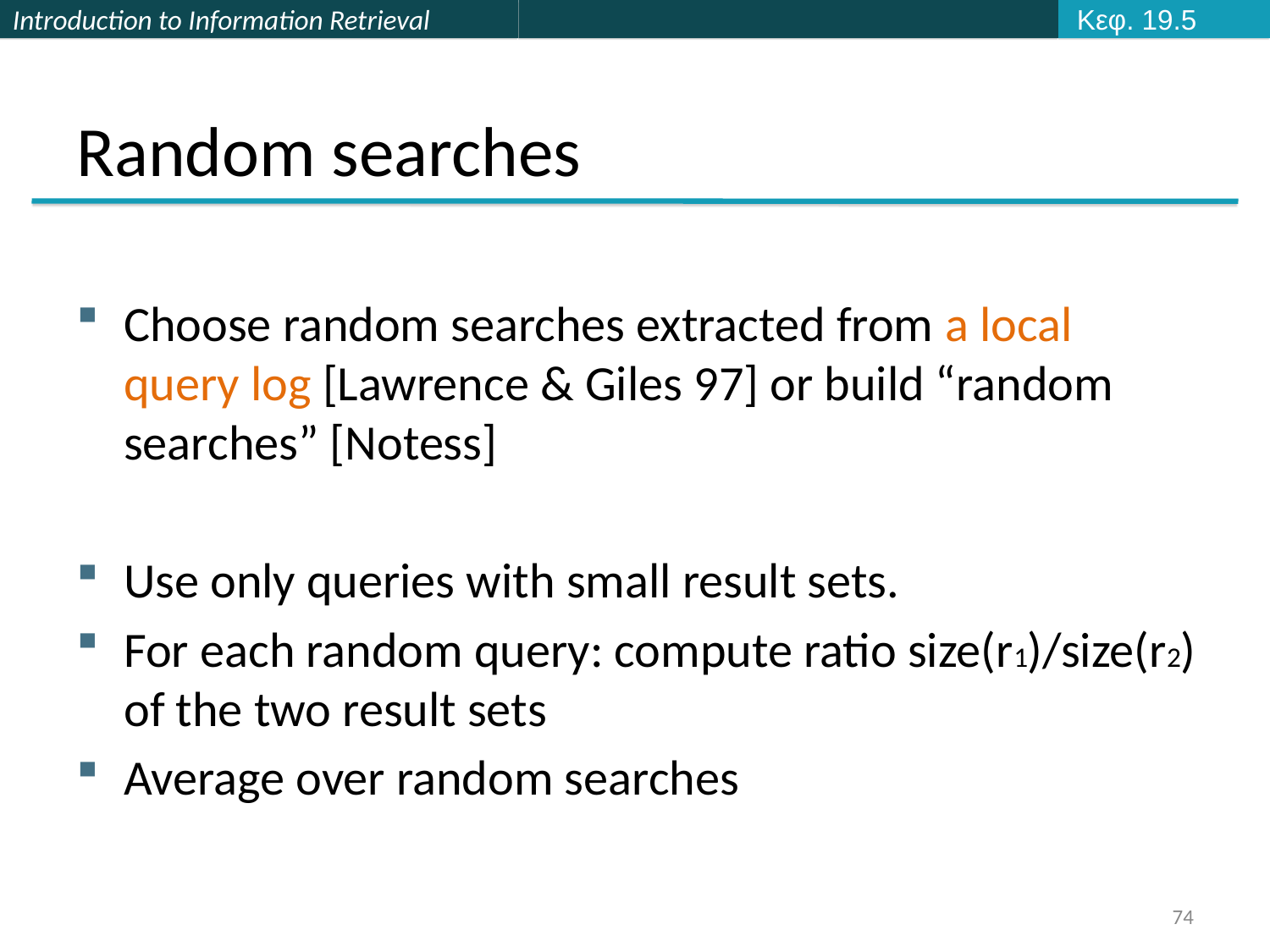

Κεφ. 19.5
# Random searches
Choose random searches extracted from a local query log [Lawrence & Giles 97] or build “random searches” [Notess]

Use only queries with small result sets.
For each random query: compute ratio size(r1)/size(r2) of the two result sets
Average over random searches

74